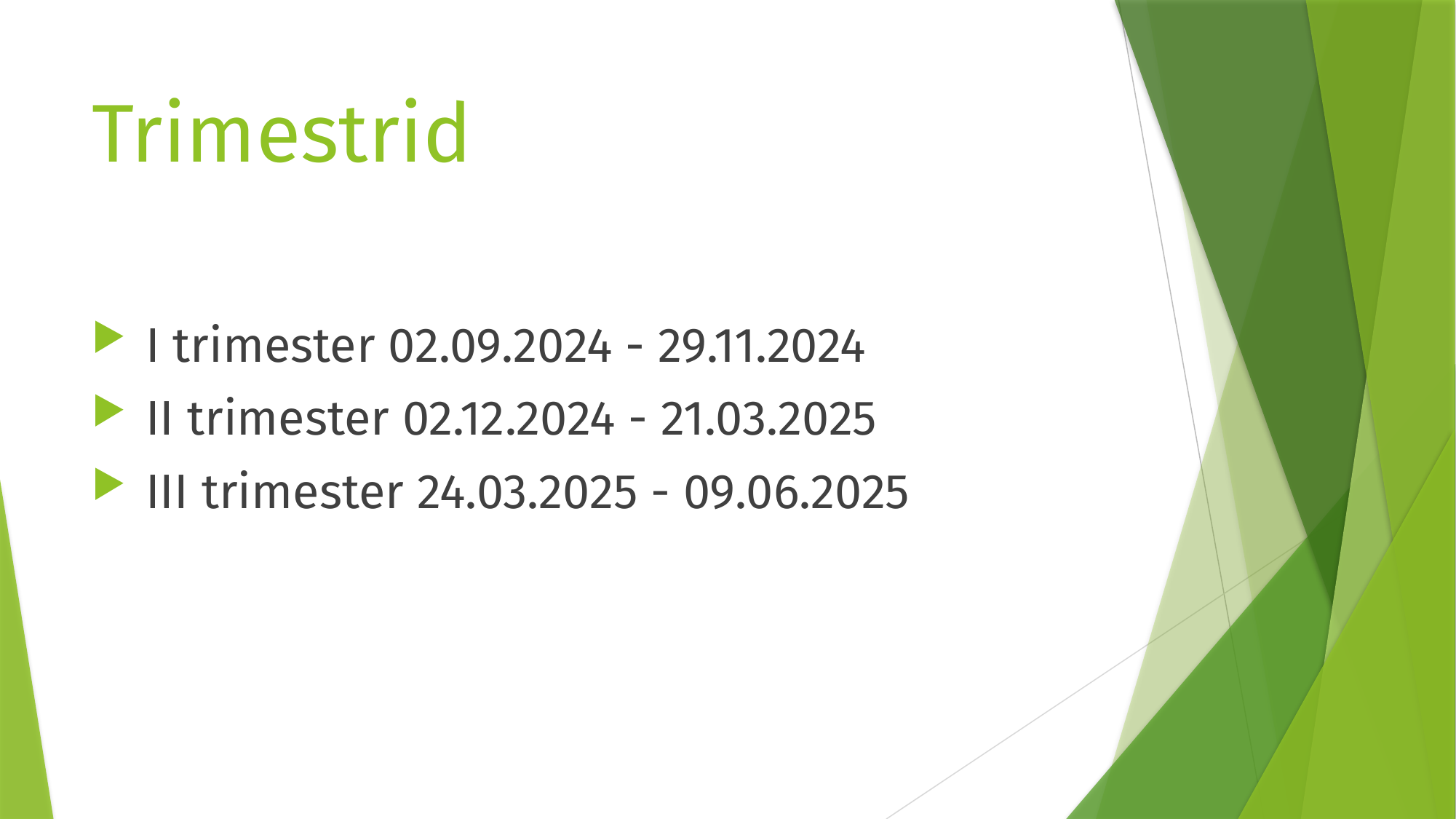

# Trimestrid
 I trimester 02.09.2024 - 29.11.2024
 II trimester 02.12.2024 - 21.03.2025
 III trimester 24.03.2025 - 09.06.2025